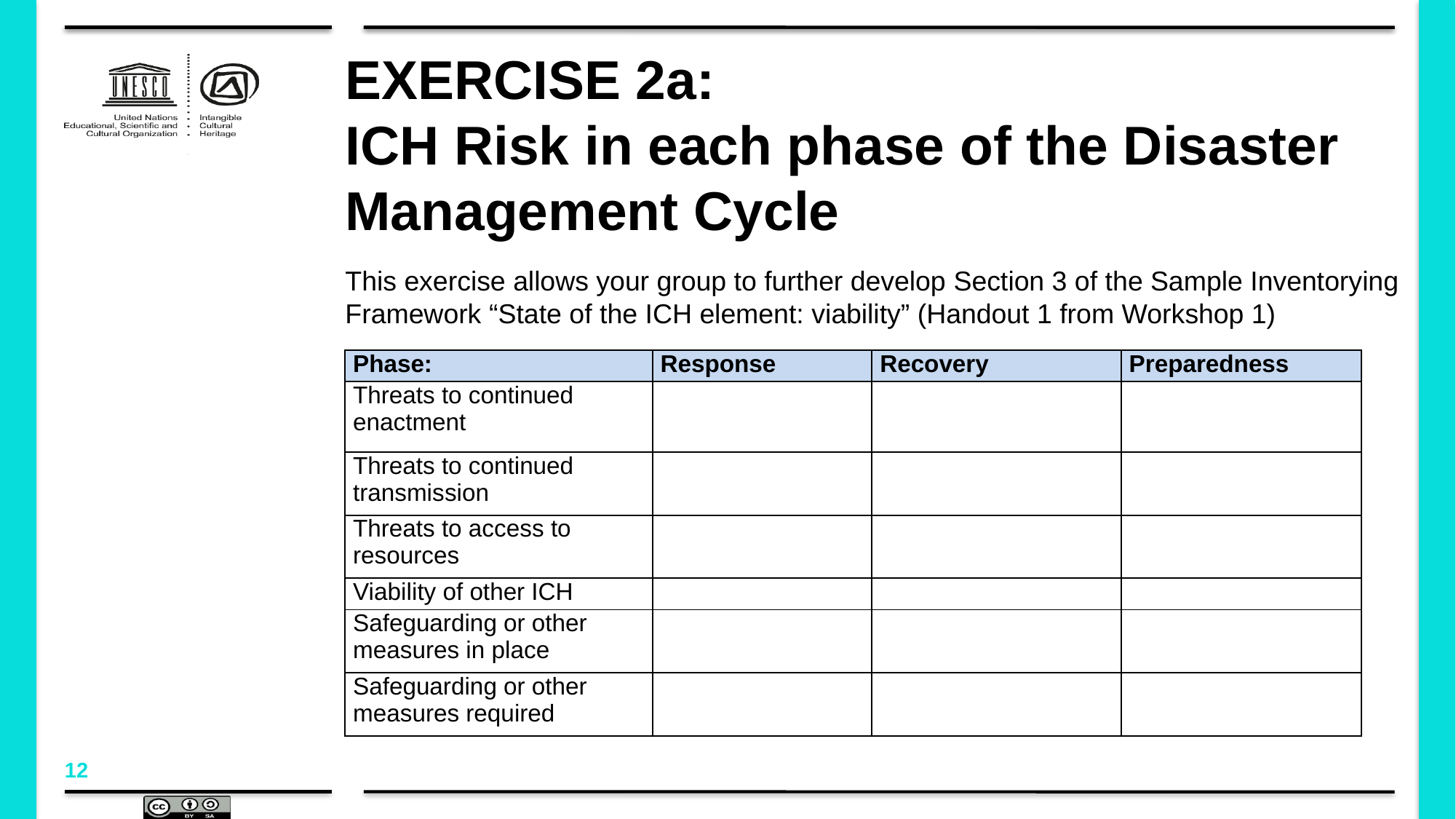

# EXERCISE 2a: ICH Risk in each phase of the Disaster Management Cycle
This exercise allows your group to further develop Section 3 of the Sample Inventorying Framework “State of the ICH element: viability” (Handout 1 from Workshop 1)
| Phase: | Response | Recovery | Preparedness |
| --- | --- | --- | --- |
| Threats to continued enactment |  |  |  |
| Threats to continued transmission |  |  |  |
| Threats to access to resources |  |  |  |
| Viability of other ICH |  |  |  |
| Safeguarding or other measures in place |  |  |  |
| Safeguarding or other measures required |  |  |  |